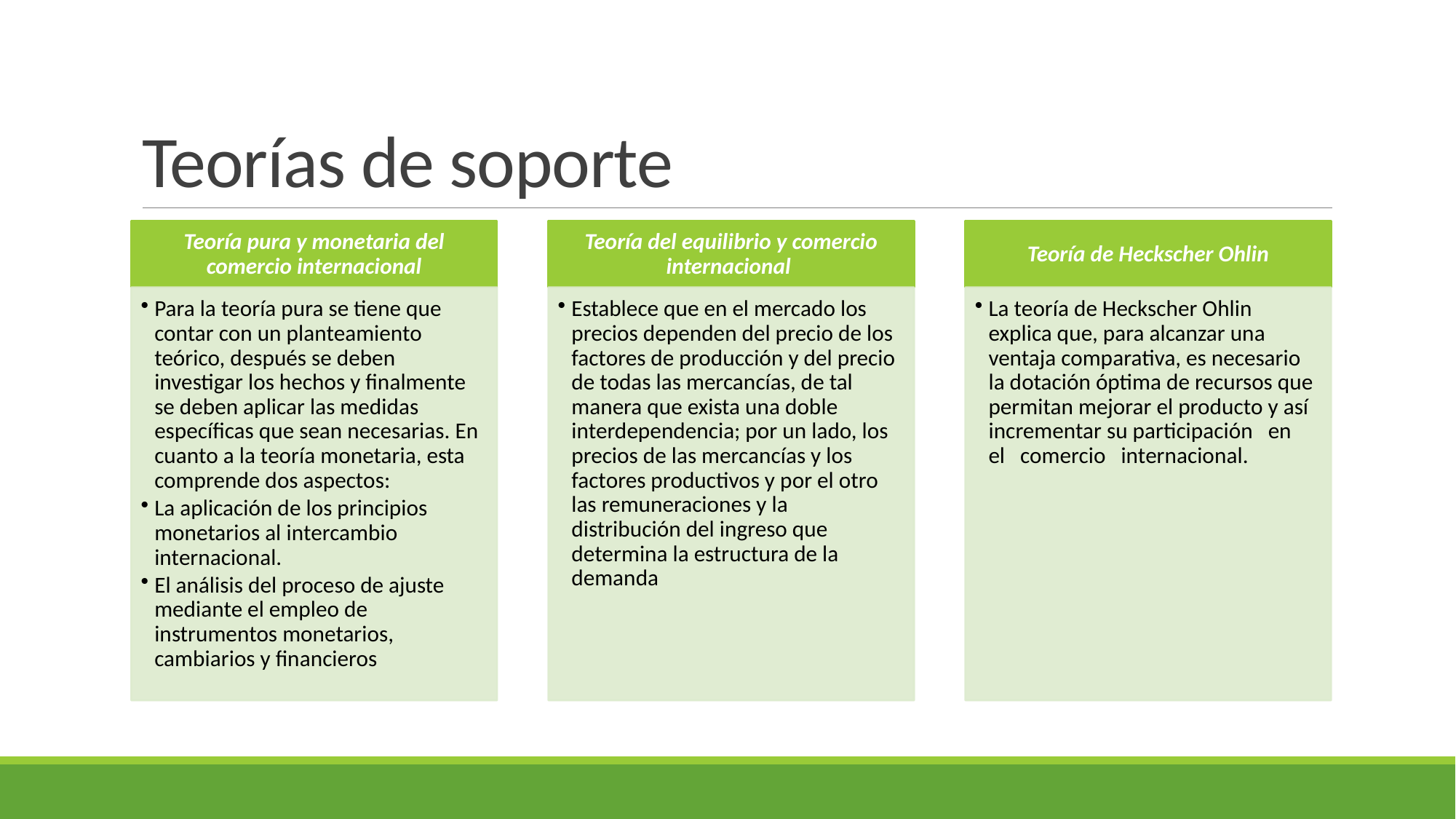

# Teorías de soporte
Teoría pura y monetaria del comercio internacional
Para la teoría pura se tiene que contar con un planteamiento teórico, después se deben investigar los hechos y finalmente se deben aplicar las medidas específicas que sean necesarias. En cuanto a la teoría monetaria, esta comprende dos aspectos:
La aplicación de los principios monetarios al intercambio internacional.
El análisis del proceso de ajuste mediante el empleo de instrumentos monetarios, cambiarios y financieros
Teoría del equilibrio y comercio internacional
Establece que en el mercado los precios dependen del precio de los factores de producción y del precio de todas las mercancías, de tal manera que exista una doble interdependencia; por un lado, los precios de las mercancías y los factores productivos y por el otro las remuneraciones y la distribución del ingreso que determina la estructura de la demanda
Teoría de Heckscher Ohlin
La teoría de Heckscher Ohlin explica que, para alcanzar una ventaja comparativa, es necesario la dotación óptima de recursos que permitan mejorar el producto y así incrementar su participación   en   el   comercio   internacional.